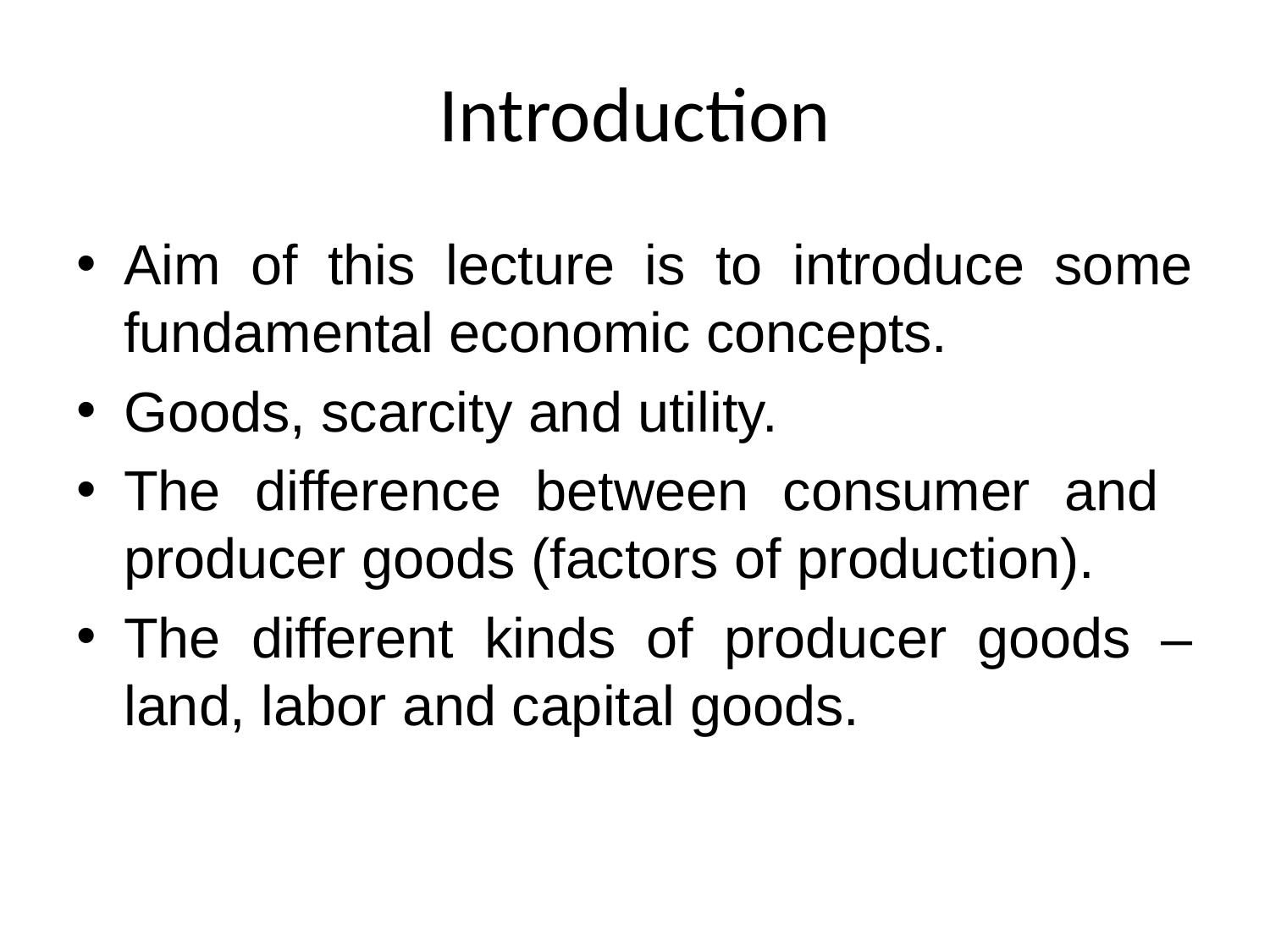

# Introduction
Aim of this lecture is to introduce some fundamental economic concepts.
Goods, scarcity and utility.
The difference between consumer and  producer goods (factors of production).
The different kinds of producer goods – land, labor and capital goods.